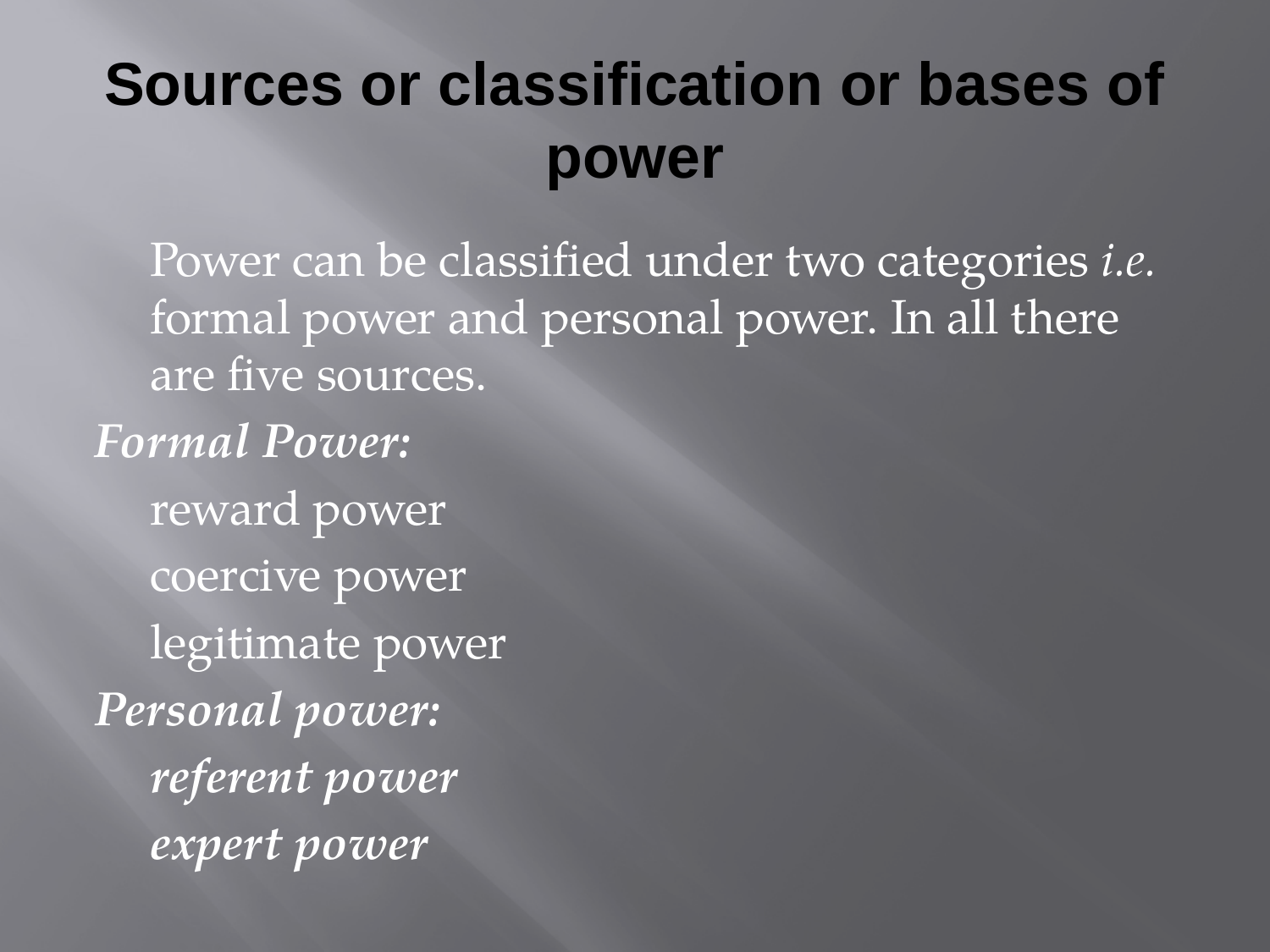

# Sources or classification or bases of power
	Power can be classified under two categories i.e. formal power and personal power. In all there are five sources.
Formal Power:
	reward power
	coercive power
	legitimate power
Personal power:
	referent power
	expert power